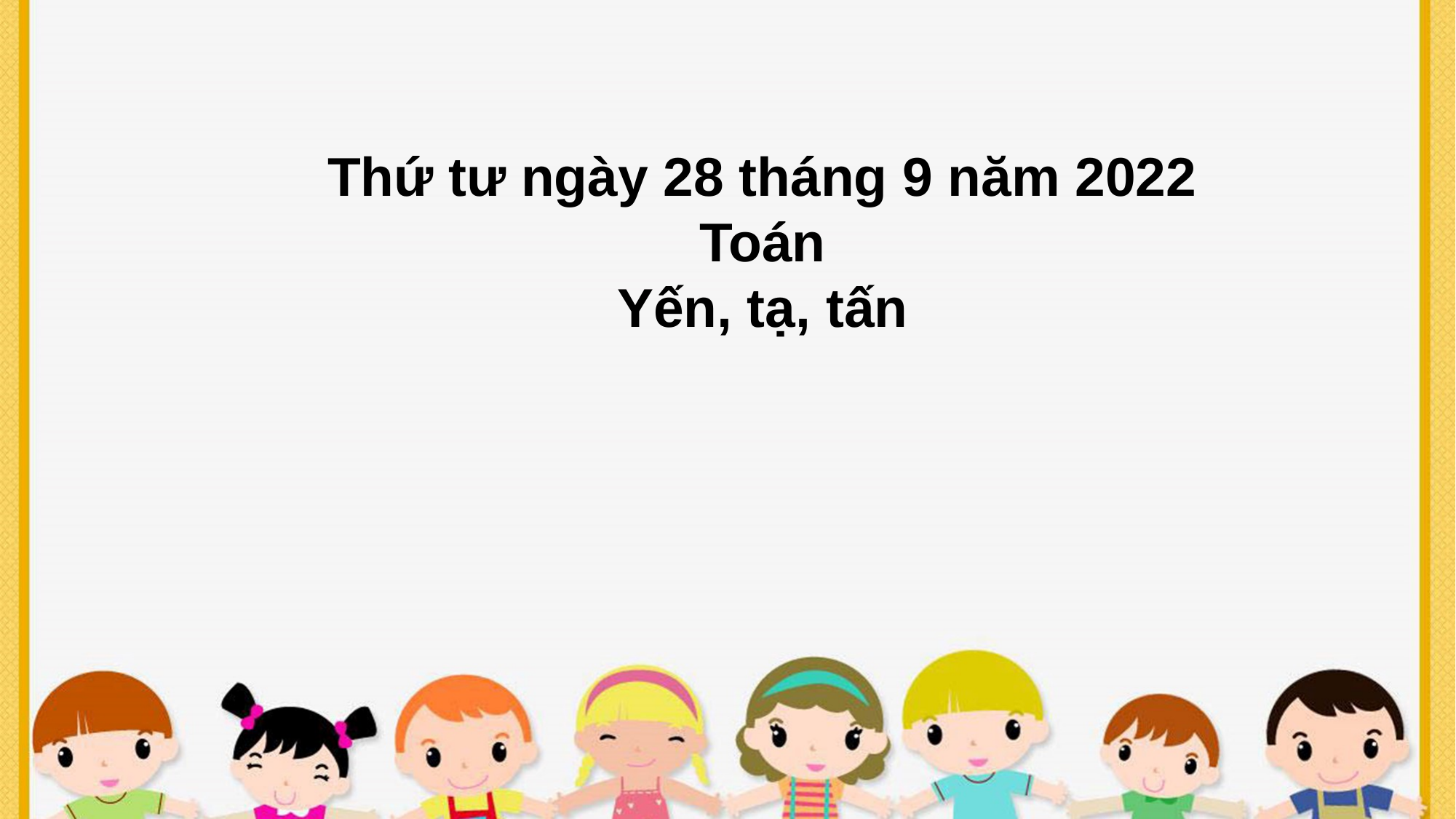

Thứ tư ngày 28 tháng 9 năm 2022
Toán
Yến, tạ, tấn